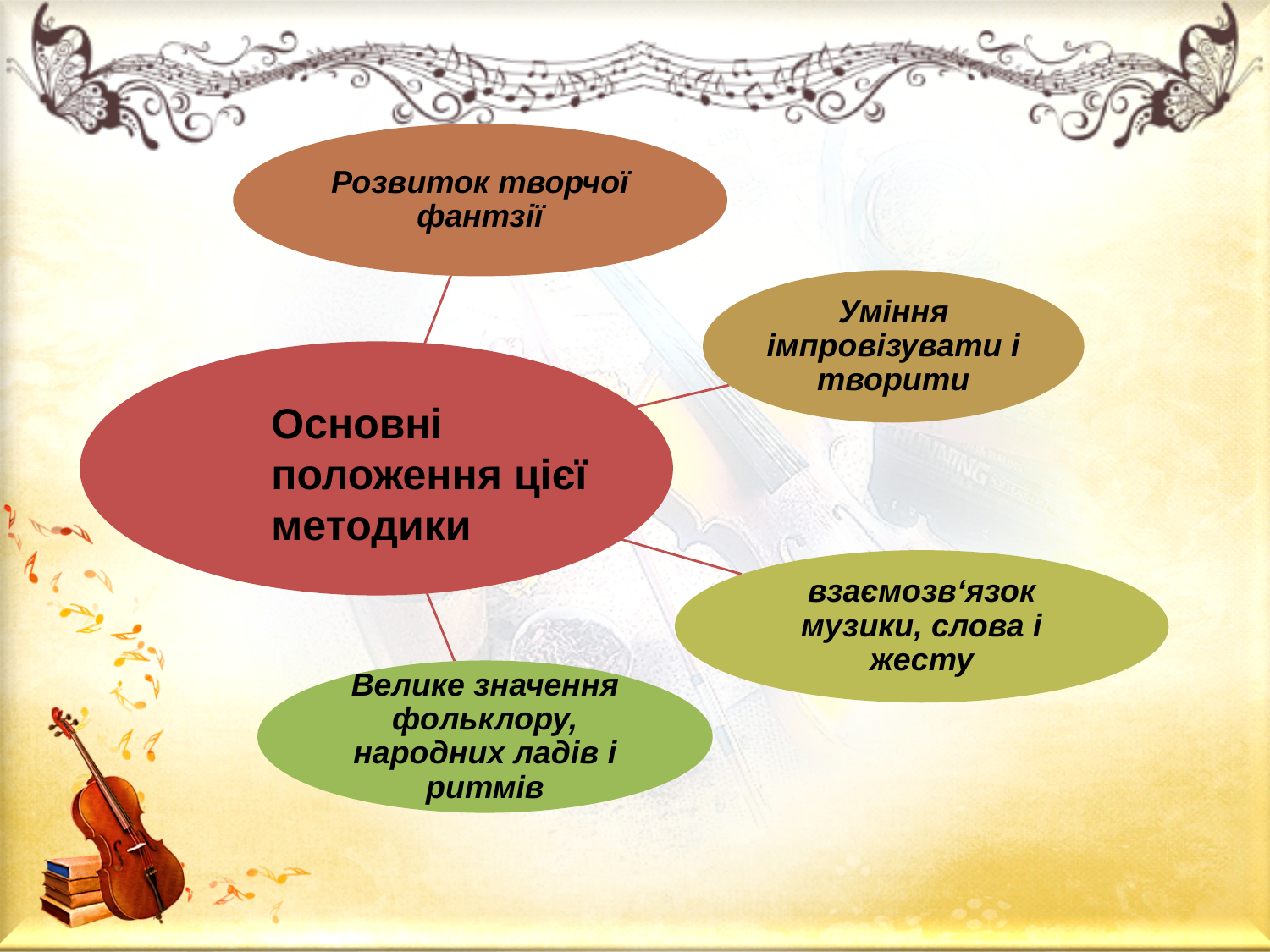

Розвиток творчої фантзії
Уміння імпровізувати і творити
взаємозв‘язок музики, слова і жесту
Велике значення фольклору, народних ладів і ритмів
Основні положення цієї методики